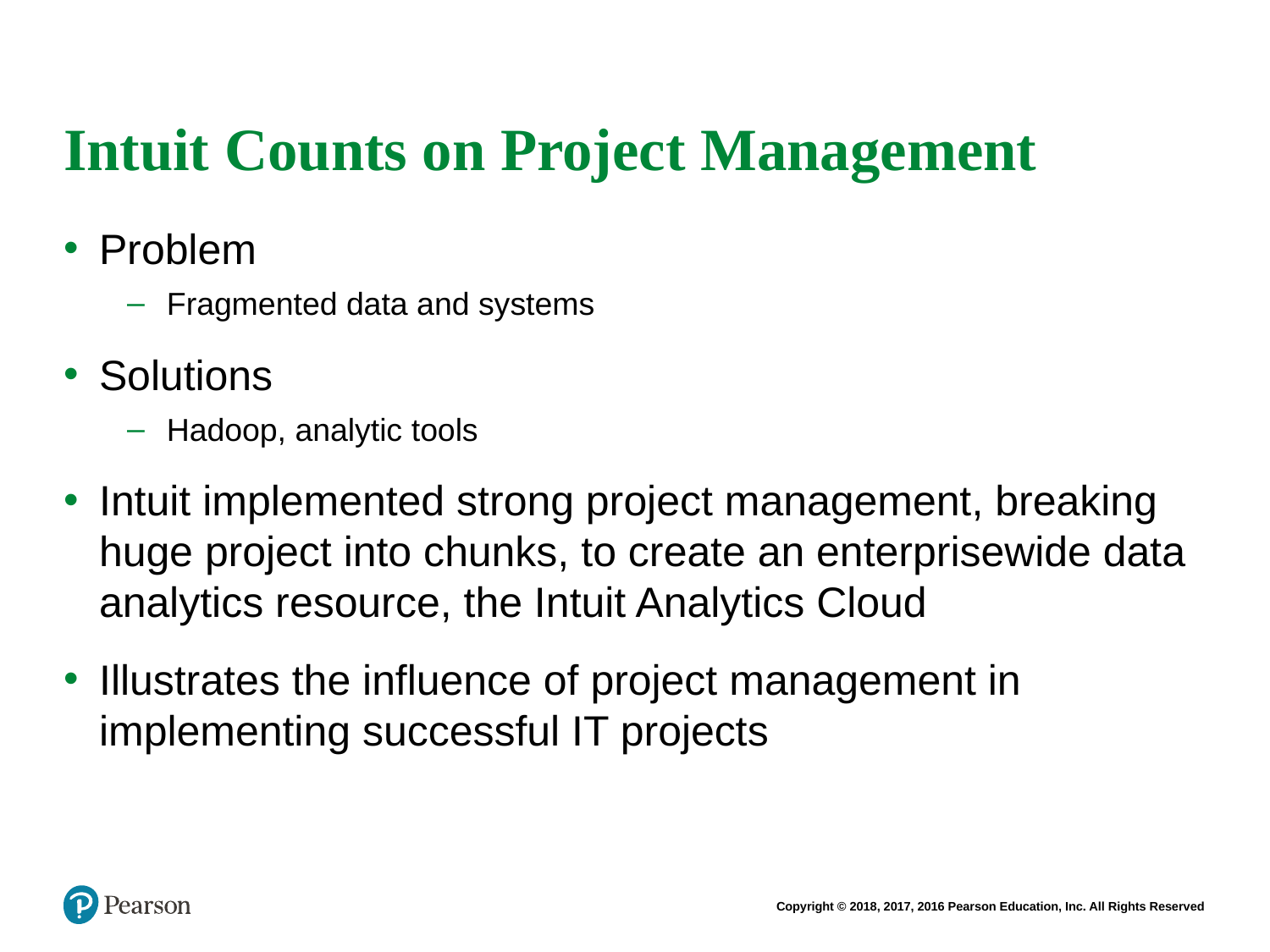

# Intuit Counts on Project Management
Problem
Fragmented data and systems
Solutions
Hadoop, analytic tools
Intuit implemented strong project management, breaking huge project into chunks, to create an enterprisewide data analytics resource, the Intuit Analytics Cloud
Illustrates the influence of project management in implementing successful IT projects